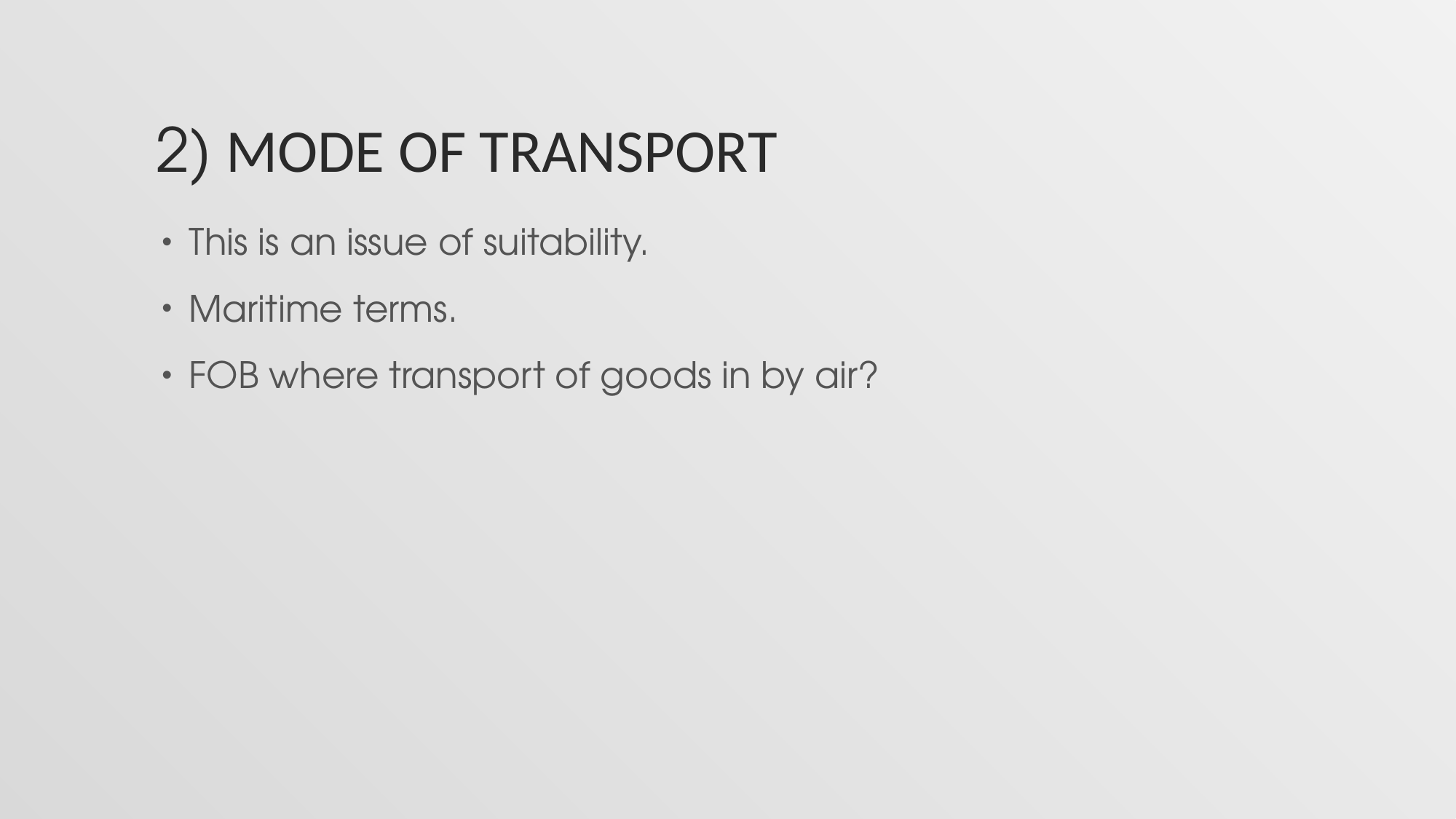

# 2) mode of transport
This is an issue of suitability.
Maritime terms.
FOB where transport of goods in by air?